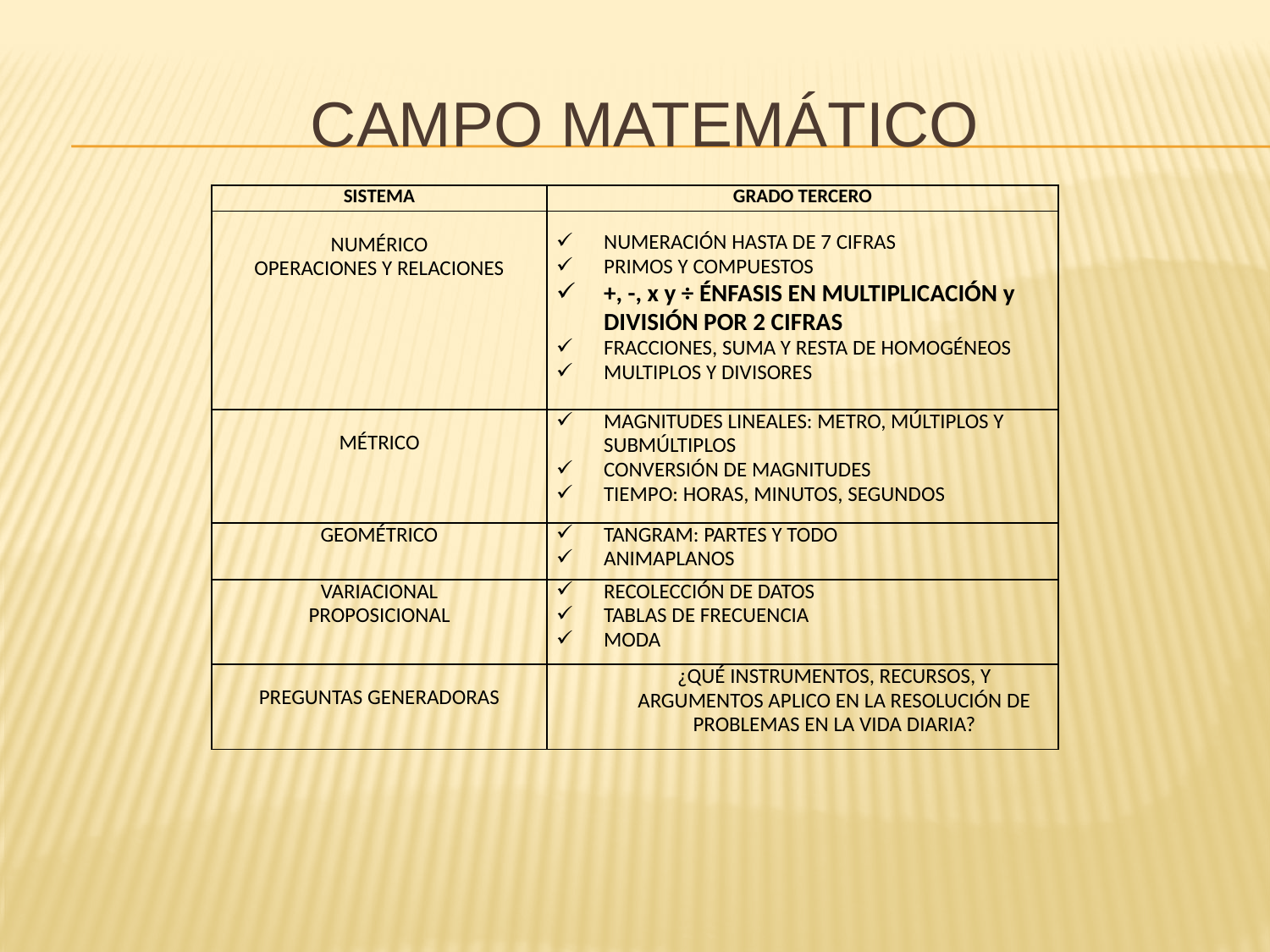

# Campo matemático
| SISTEMA | GRADO TERCERO |
| --- | --- |
| NUMÉRICO OPERACIONES Y RELACIONES | NUMERACIÓN HASTA DE 7 CIFRAS PRIMOS Y COMPUESTOS +, -, x y ÷ ÉNFASIS EN MULTIPLICACIÓN y DIVISIÓN POR 2 CIFRAS FRACCIONES, SUMA Y RESTA DE HOMOGÉNEOS MULTIPLOS Y DIVISORES |
| MÉTRICO | MAGNITUDES LINEALES: METRO, MÚLTIPLOS Y SUBMÚLTIPLOS CONVERSIÓN DE MAGNITUDES TIEMPO: HORAS, MINUTOS, SEGUNDOS |
| GEOMÉTRICO | TANGRAM: PARTES Y TODO ANIMAPLANOS |
| VARIACIONAL PROPOSICIONAL | RECOLECCIÓN DE DATOS TABLAS DE FRECUENCIA MODA |
| PREGUNTAS GENERADORAS | ¿QUÉ INSTRUMENTOS, RECURSOS, Y ARGUMENTOS APLICO EN LA RESOLUCIÓN DE PROBLEMAS EN LA VIDA DIARIA? |